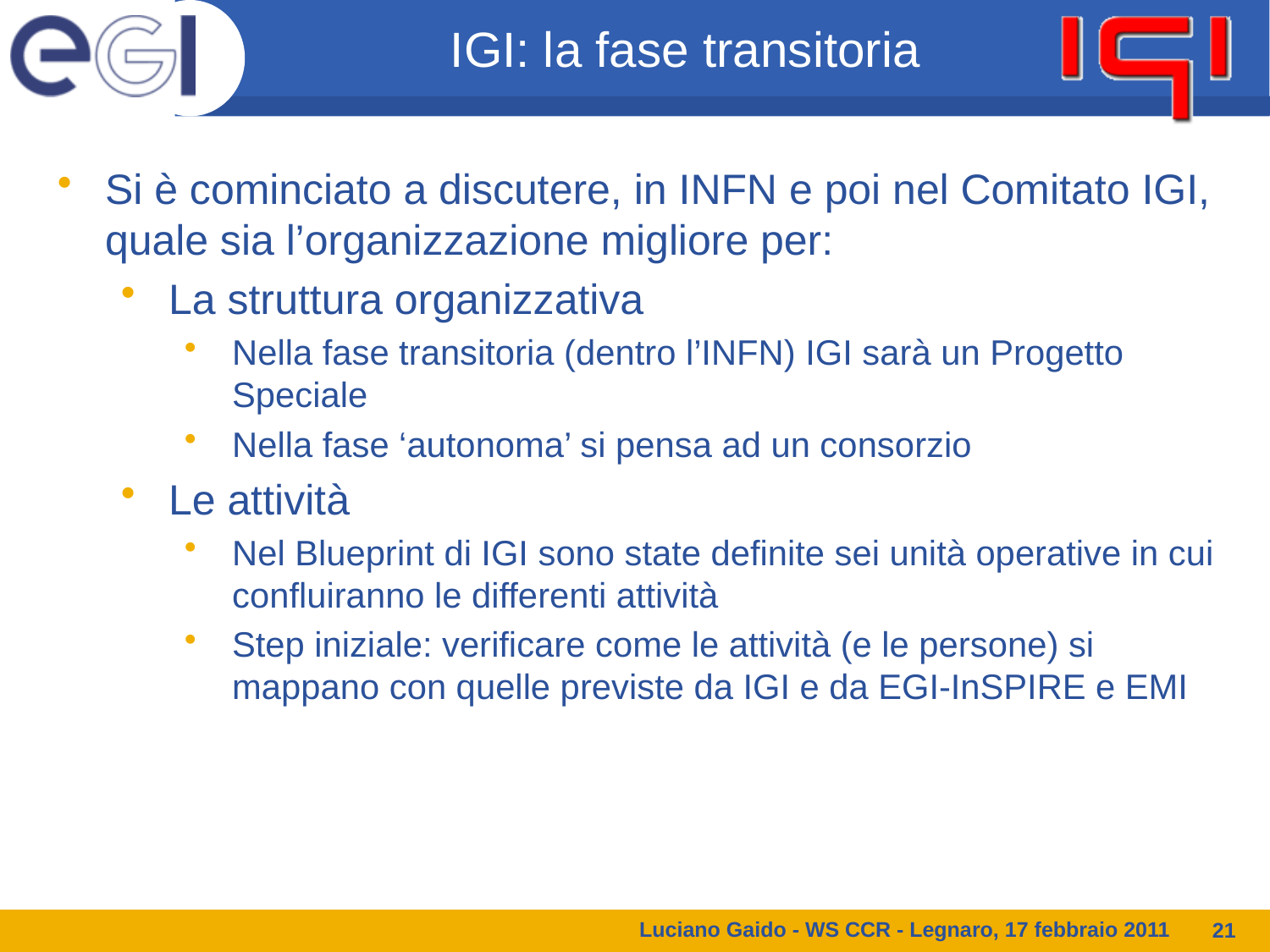

IGI: la fase transitoria
Si è cominciato a discutere, in INFN e poi nel Comitato IGI,  quale sia l’organizzazione migliore per:
La struttura organizzativa
Nella fase transitoria (dentro l’INFN) IGI sarà un Progetto Speciale
Nella fase ‘autonoma’ si pensa ad un consorzio
Le attività
Nel Blueprint di IGI sono state definite sei unità operative in cui confluiranno le differenti attività
Step iniziale: verificare come le attività (e le persone) si mappano con quelle previste da IGI e da EGI-InSPIRE e EMI
Luciano Gaido - WS CCR - Legnaro, 17 febbraio 2011
21